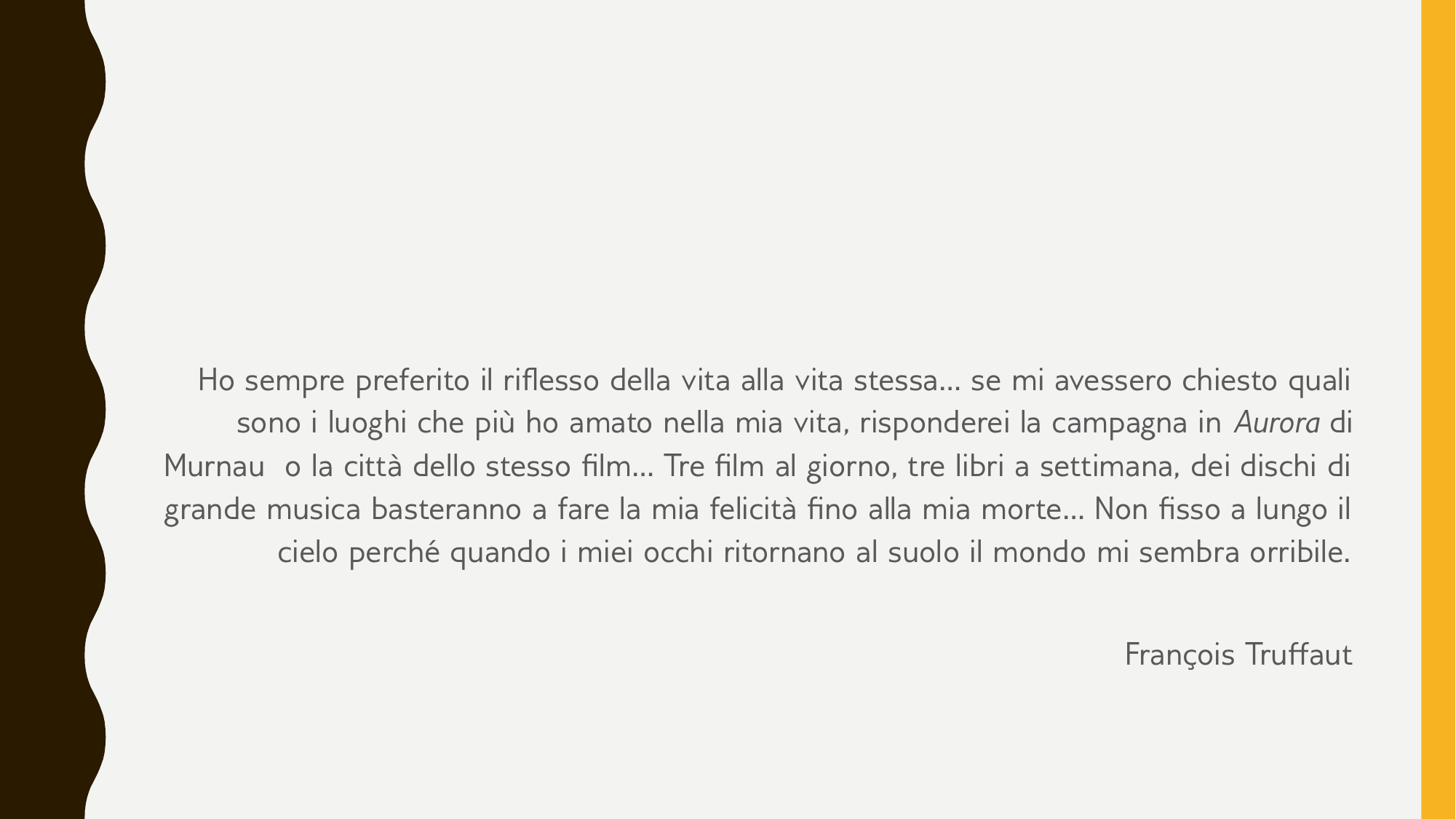

Ho sempre preferito il riflesso della vita alla vita stessa… se mi avessero chiesto quali sono i luoghi che più ho amato nella mia vita, risponderei la campagna in Aurora di Murnau  o la città dello stesso film… Tre film al giorno, tre libri a settimana, dei dischi di grande musica basteranno a fare la mia felicità fino alla mia morte… Non fisso a lungo il cielo perché quando i miei occhi ritornano al suolo il mondo mi sembra orribile.

François Truffaut